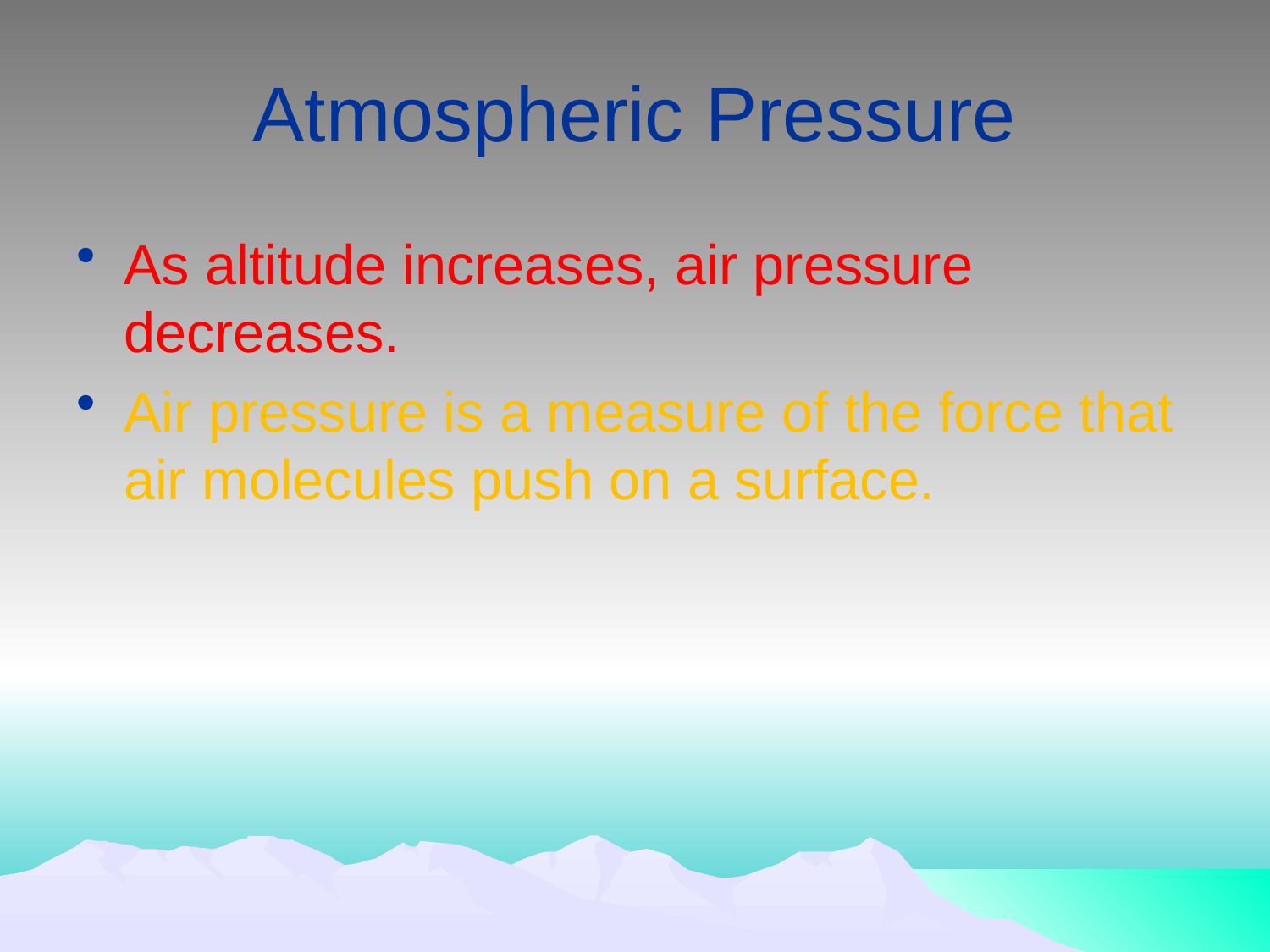

# Atmospheric Pressure
As altitude increases, air pressure decreases.
Air pressure is a measure of the force that air molecules push on a surface.